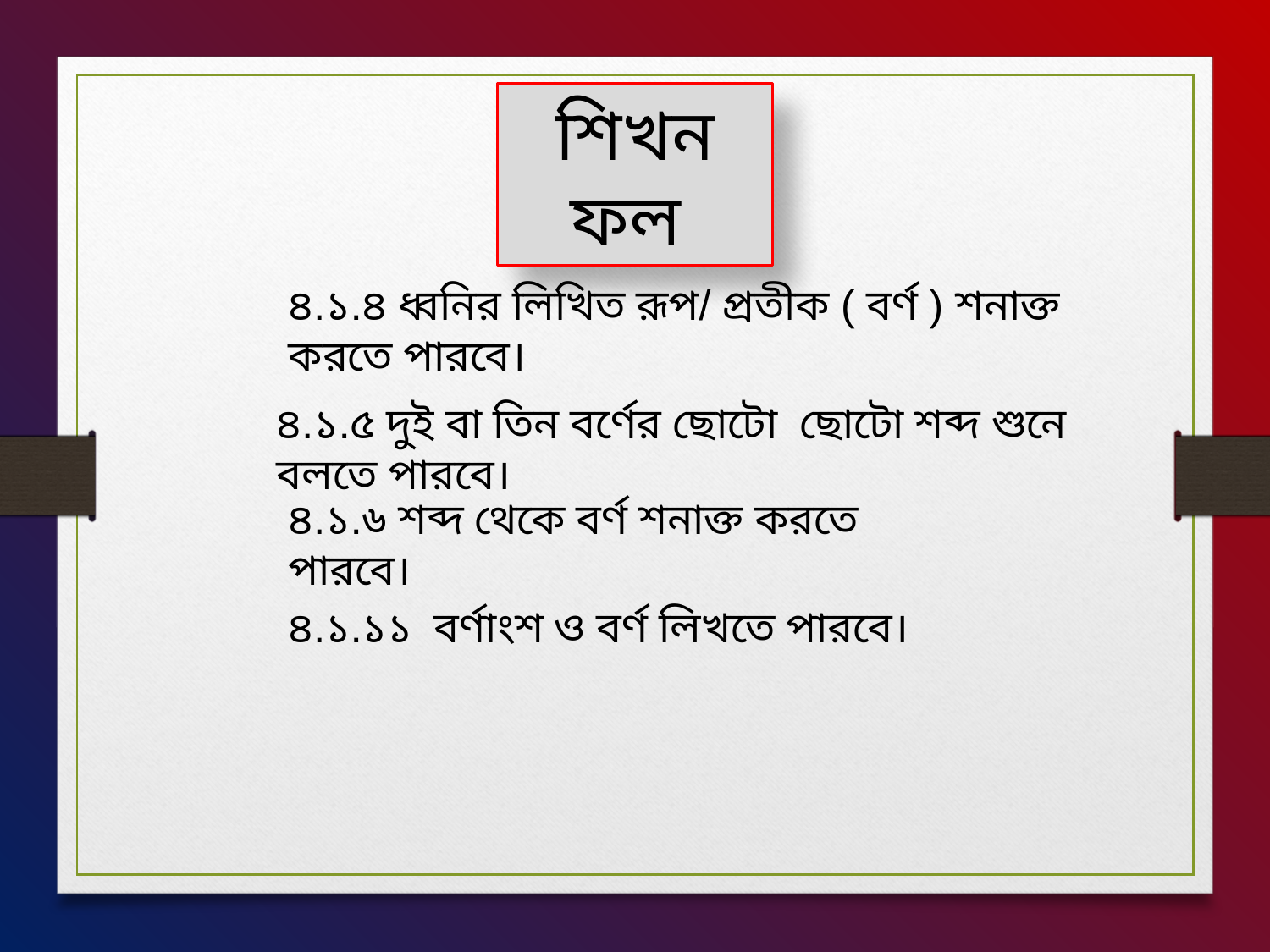

শিখন ফল
৪.১.৪ ধ্বনির লিখিত রূপ/ প্রতীক ( বর্ণ ) শনাক্ত করতে পারবে।
৪.১.৫ দুই বা তিন বর্ণের ছোটো  ছোটো শব্দ শুনে বলতে পারবে।
৪.১.৬ শব্দ থেকে বর্ণ শনাক্ত করতে পারবে।
৪.১.১১  বর্ণাংশ ও বর্ণ লিখতে পারবে।